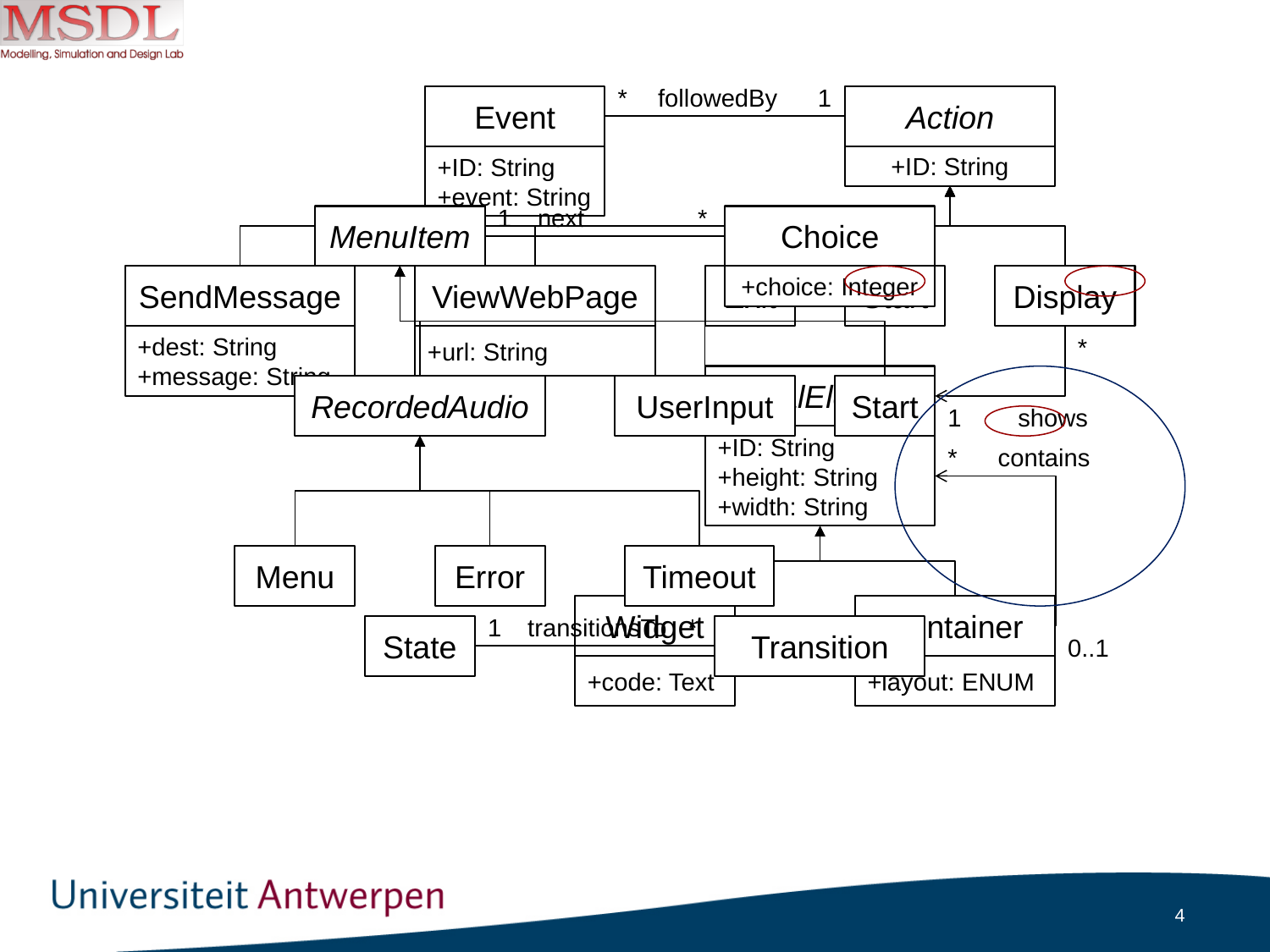

*
followedBy
1
Event
Action
+ID: String
+event: String
+ID: String
SendMessage
ViewWebPage
Exit
Start
Display
+dest: String
+message: String
+url: String
*
VisualElement
1
shows
+ID: String
+height: String
+width: String
*
contains
Widget
Container
0..1
+code: Text
+layout: ENUM
1
next
*
MenuItem
Choice
+choice: Integer
RecordedAudio
UserInput
Start
Menu
Error
Timeout

1
transitionsTo
*
State
Transition